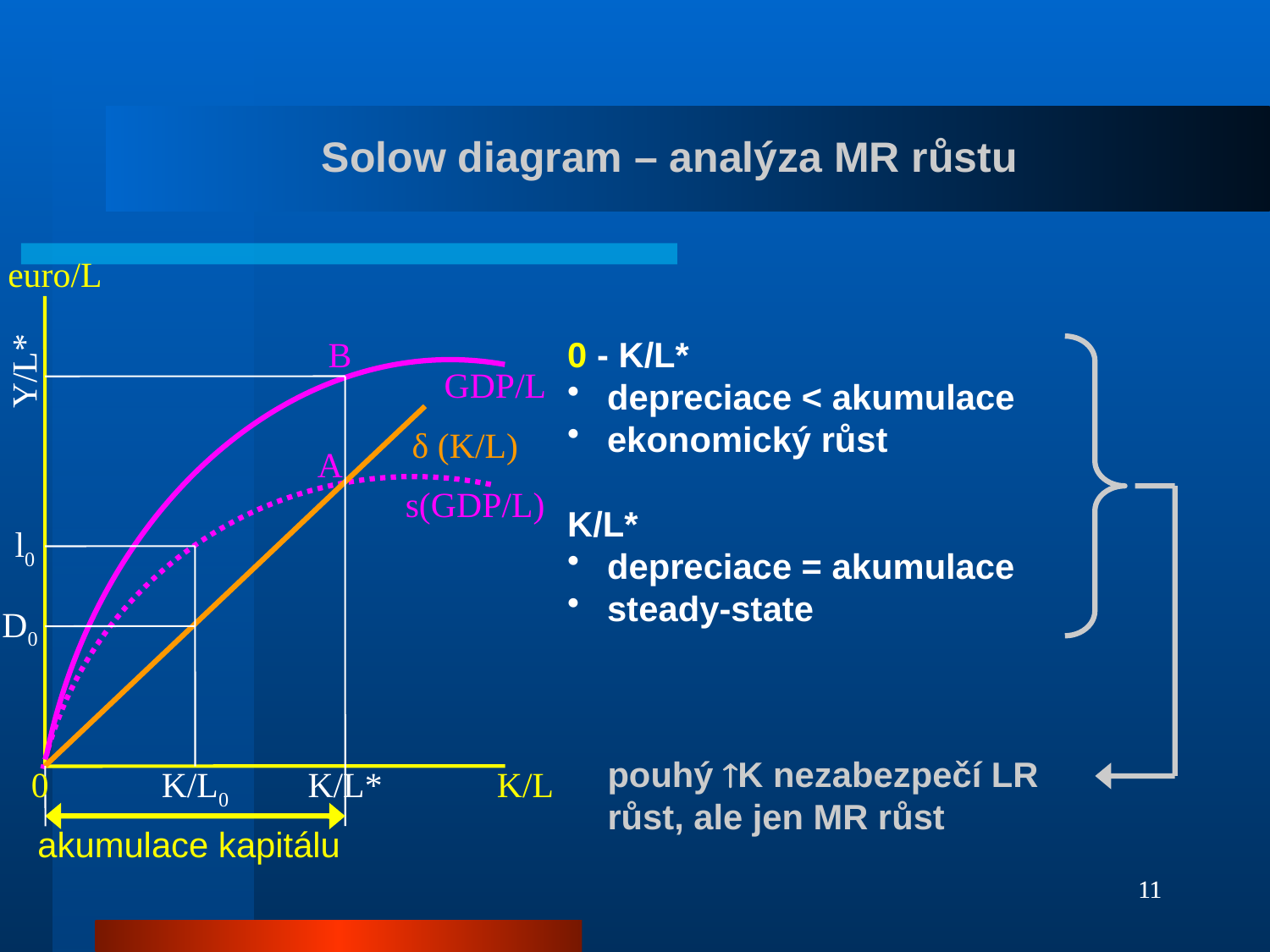

# Solow diagram – analýza MR růstu
euro/L

B
0 - K/L*
 depreciace < akumulace
 ekonomický růst

K/L*
 depreciace = akumulace
 steady-state

Y/L*
GDP/L

δ (K/L)
A

s(GDP/L)

l0

D0

pouhý ↑K nezabezpečí LR růst, ale jen MR růst
0
K/L0
K/L*
K/L

akumulace kapitálu

11
11